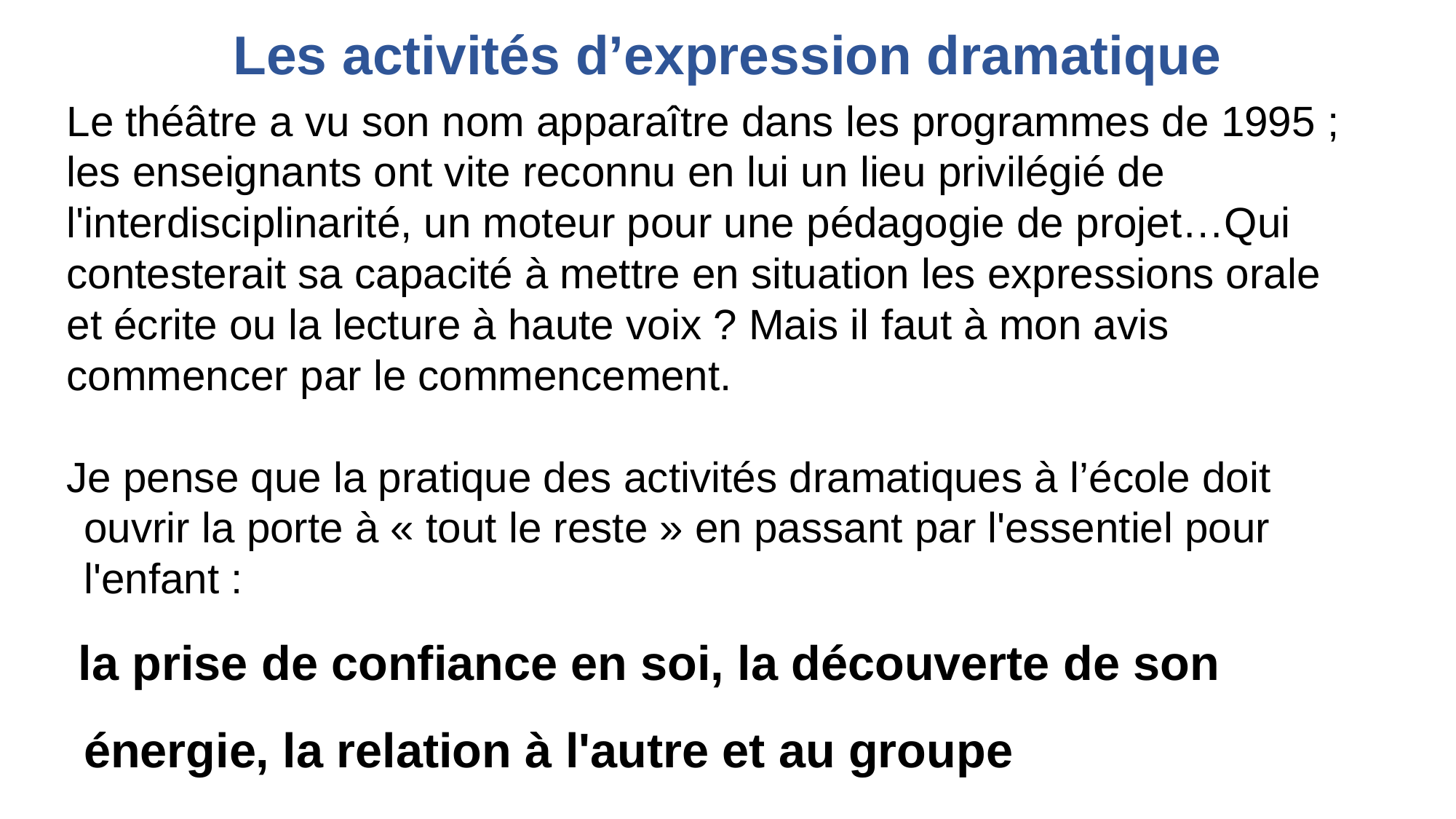

# Les activités d’expression dramatique
Le théâtre a vu son nom apparaître dans les programmes de 1995 ; les enseignants ont vite reconnu en lui un lieu privilégié de l'interdisciplinarité, un moteur pour une pédagogie de projet…Qui contesterait sa capacité à mettre en situation les expressions orale et écrite ou la lecture à haute voix ? Mais il faut à mon avis commencer par le commencement.

Je pense que la pratique des activités dramatiques à l’école doit ouvrir la porte à « tout le reste » en passant par l'essentiel pour l'enfant :
 la prise de confiance en soi, la découverte de son énergie, la relation à l'autre et au groupe